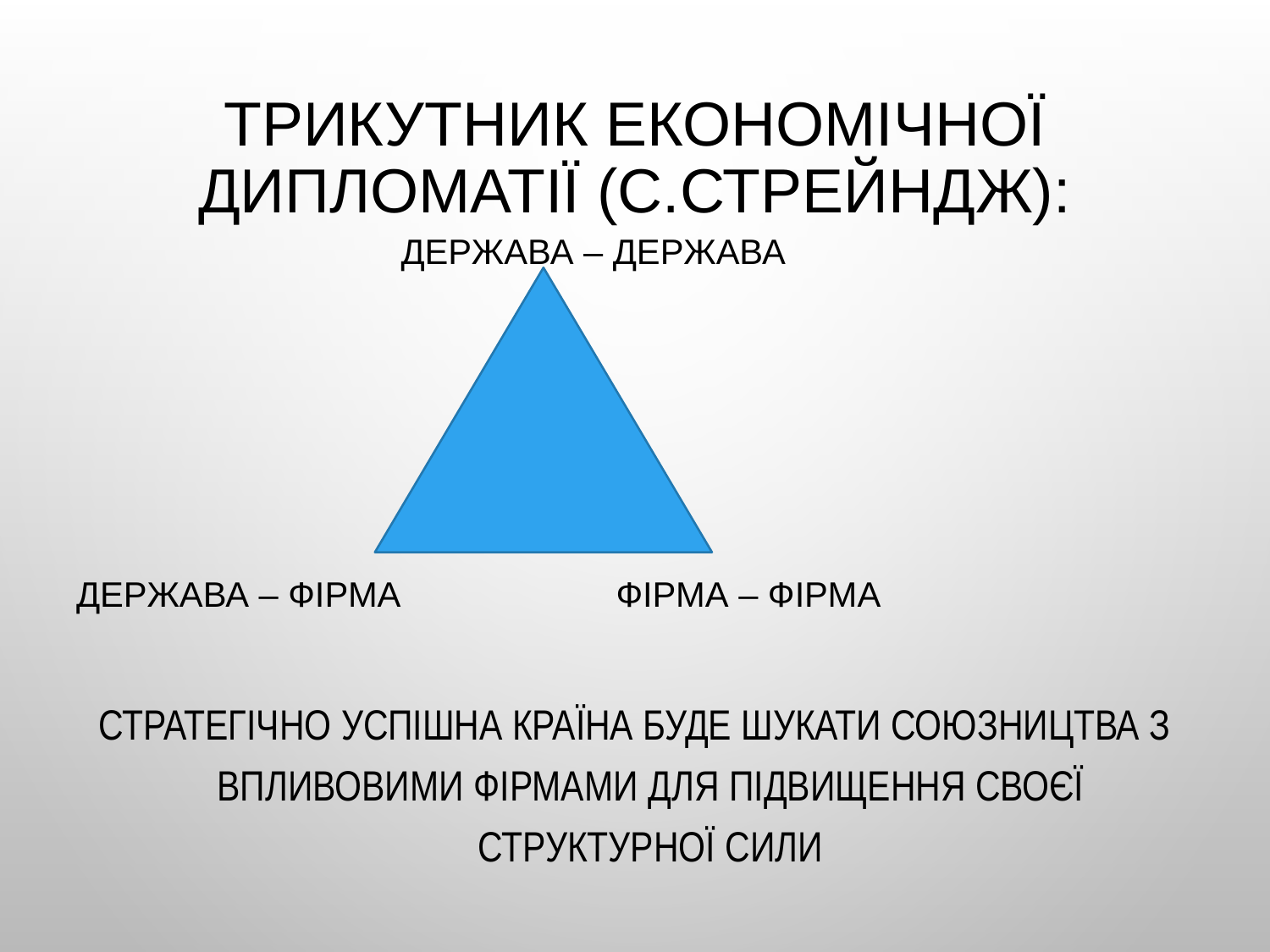

# Трикутник економічної дипломатії (С.Стрейндж):
			    Держава – Держава

Держава – Фірма		Фірма – Фірма

Стратегічно успішна країна буде шукати союзництва з впливовими фірмами для підвищення своєї структурної сили